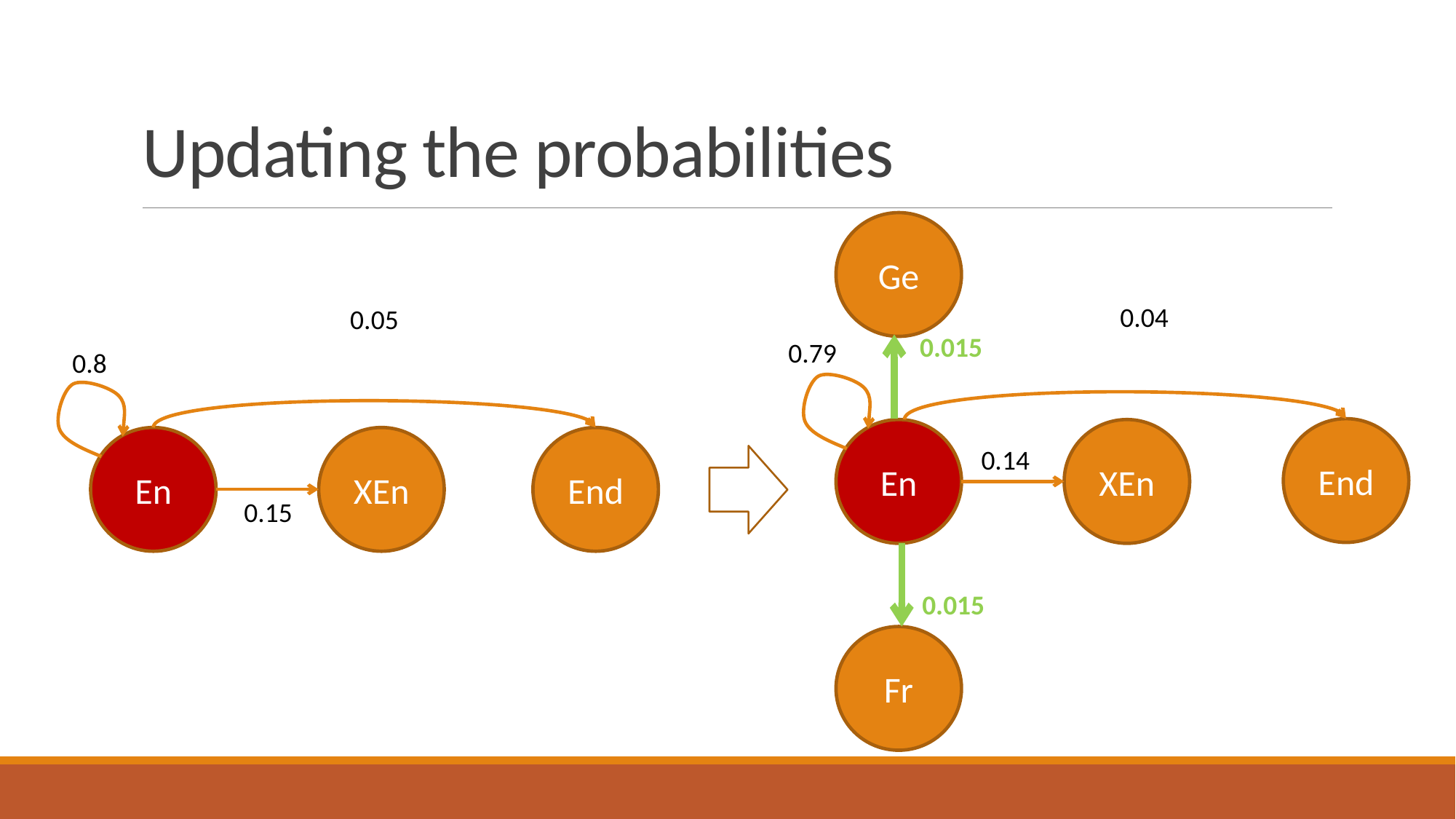

# Updating the probabilities
Ge
0.04
0.05
0.015
0.79
0.8

End
En
XEn
En
XEn
End
0.14

0.15
0.015
Fr